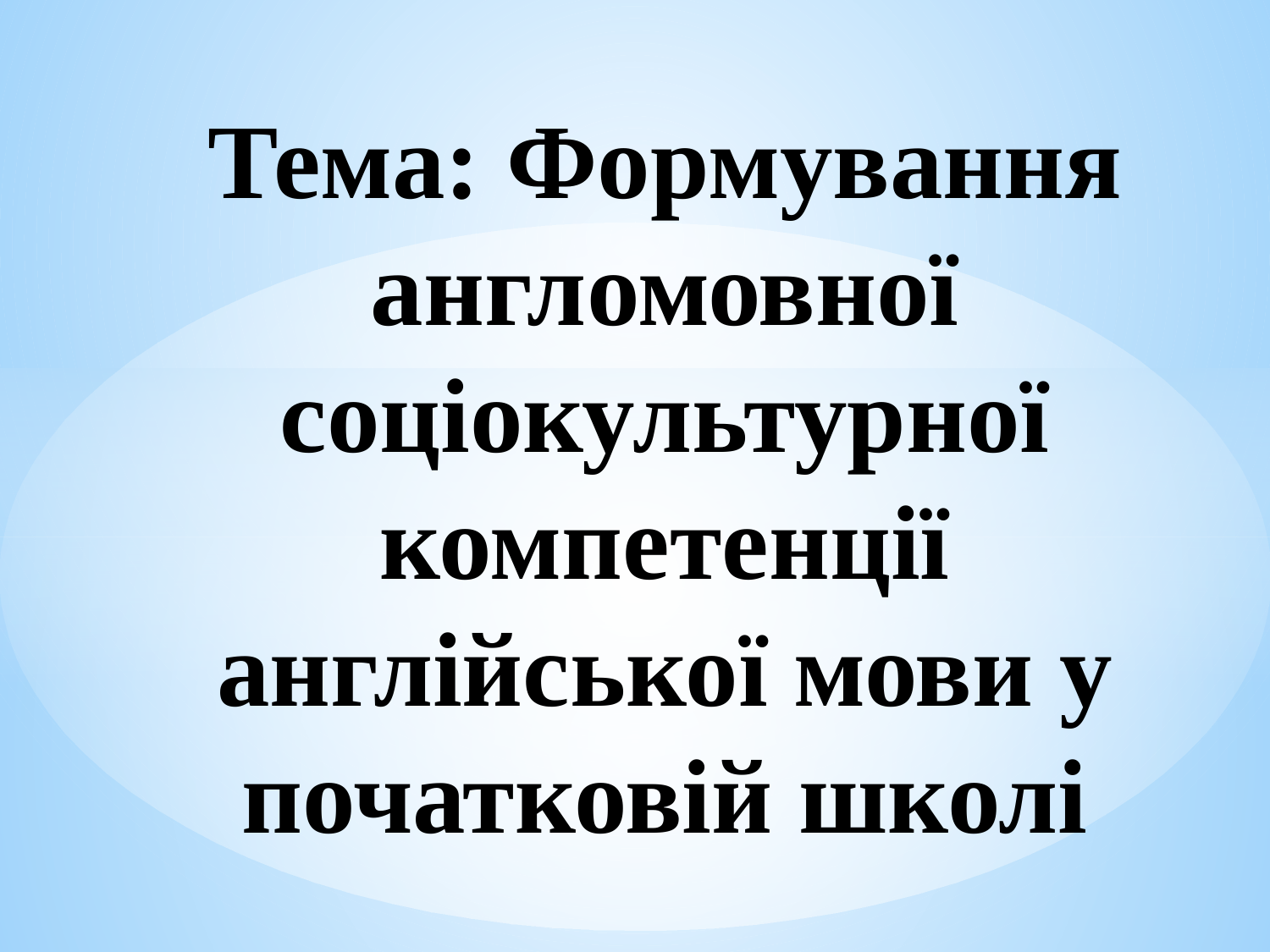

Тема: Формування англомовної соціокультурної компетенції англійської мови у початковій школі